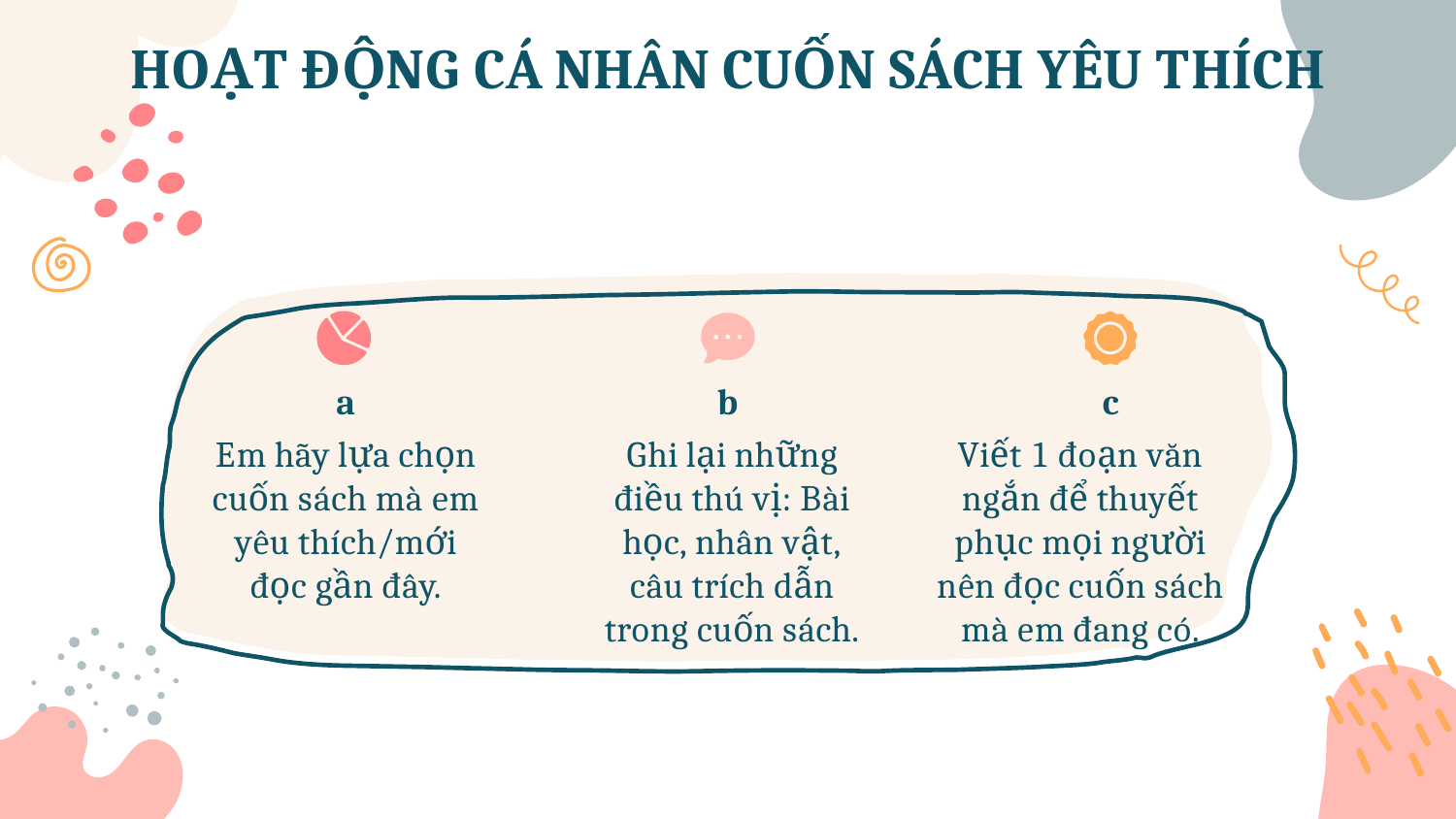

# HOẠT ĐỘNG CÁ NHÂN CUỐN SÁCH YÊU THÍCH

a
b
c
Viết 1 đoạn văn ngắn để thuyết phục mọi người nên đọc cuốn sách mà em đang có.
Em hãy lựa chọn cuốn sách mà em yêu thích/mới đọc gần đây.
Ghi lại những điều thú vị: Bài học, nhân vật, câu trích dẫn trong cuốn sách.